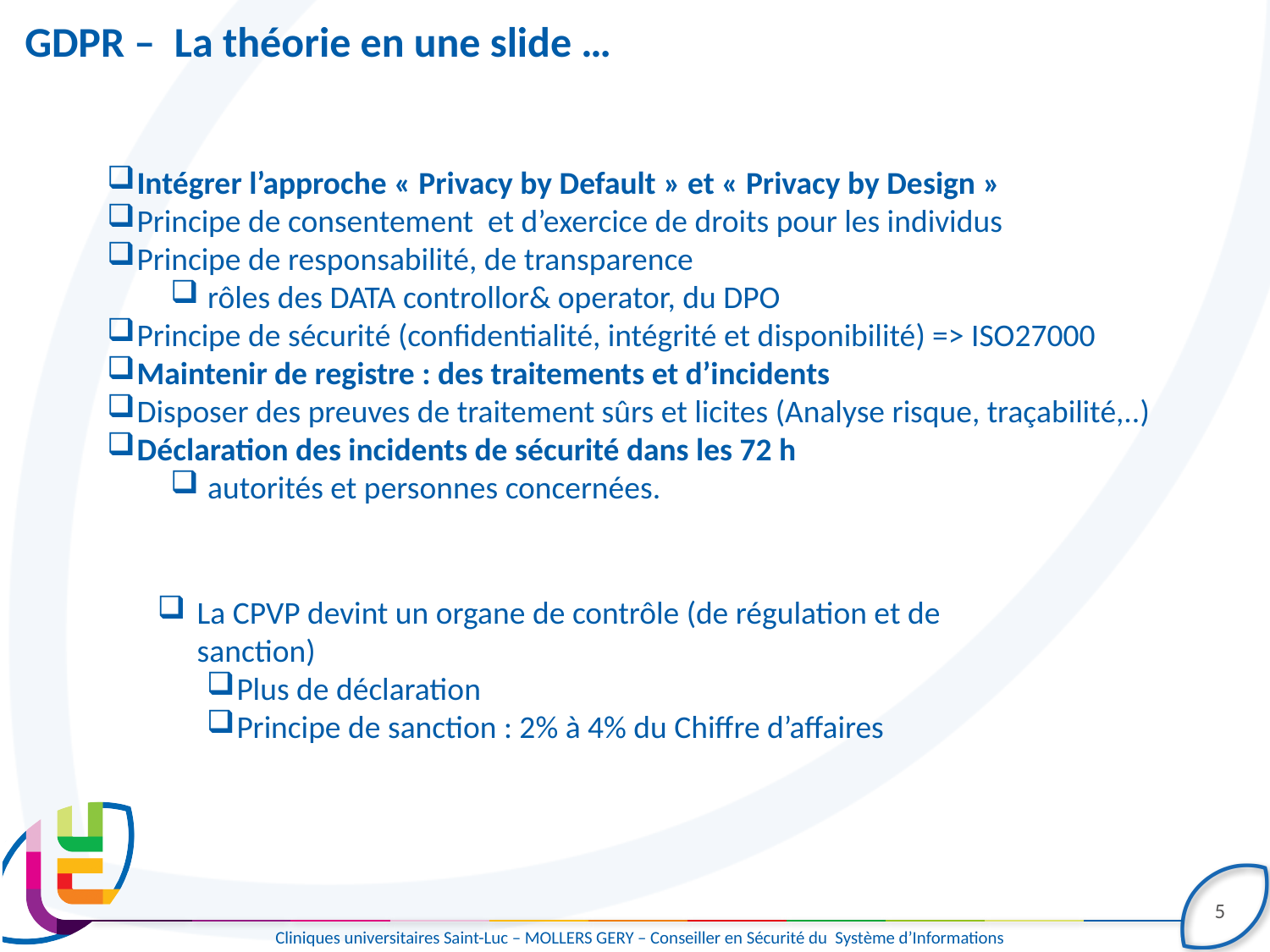

# GDPR –  La théorie en une slide …
Intégrer l’approche « Privacy by Default » et « Privacy by Design »
Principe de consentement  et d’exercice de droits pour les individus
Principe de responsabilité, de transparence
 rôles des DATA controllor& operator, du DPO
Principe de sécurité (confidentialité, intégrité et disponibilité) => ISO27000
Maintenir de registre : des traitements et d’incidents
Disposer des preuves de traitement sûrs et licites (Analyse risque, traçabilité,..)
Déclaration des incidents de sécurité dans les 72 h
 autorités et personnes concernées.
La CPVP devint un organe de contrôle (de régulation et de sanction)
Plus de déclaration
Principe de sanction : 2% à 4% du Chiffre d’affaires
5